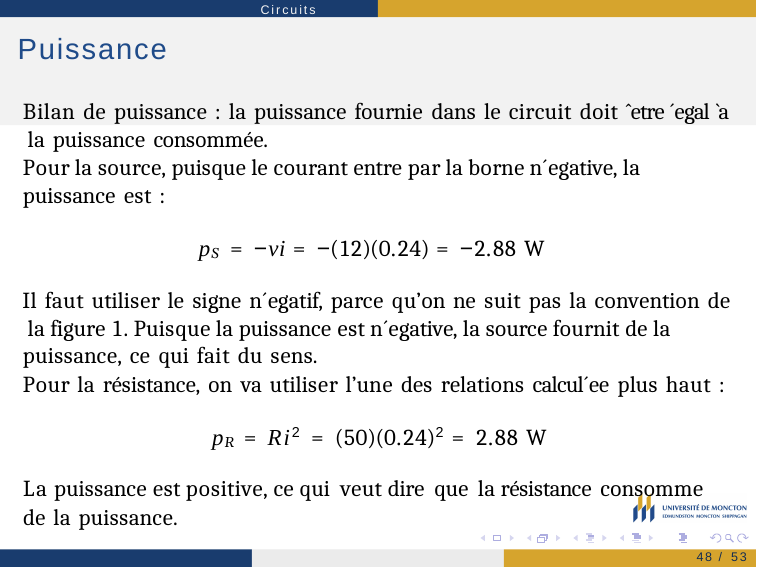

Circuits simples

# Puissance
Bilan de puissance : la puissance fournie dans le circuit doit ˆetre ´egal `a  la puissance consommée.
Pour la source, puisque le courant entre par la borne n´egative, la  puissance est :
pS = −vi = −(12)(0.24) = −2.88 W
Il faut utiliser le signe n´egatif, parce qu’on ne suit pas la convention de  la figure 1. Puisque la puissance est n´egative, la source fournit de la  puissance, ce qui fait du sens.
Pour la résistance, on va utiliser l’une des relations calcul´ee plus haut :
pR = Ri2 = (50)(0.24)2 = 2.88 W
La puissance est positive, ce qui veut dire que la résistance consomme  de la puissance.

48 / 53